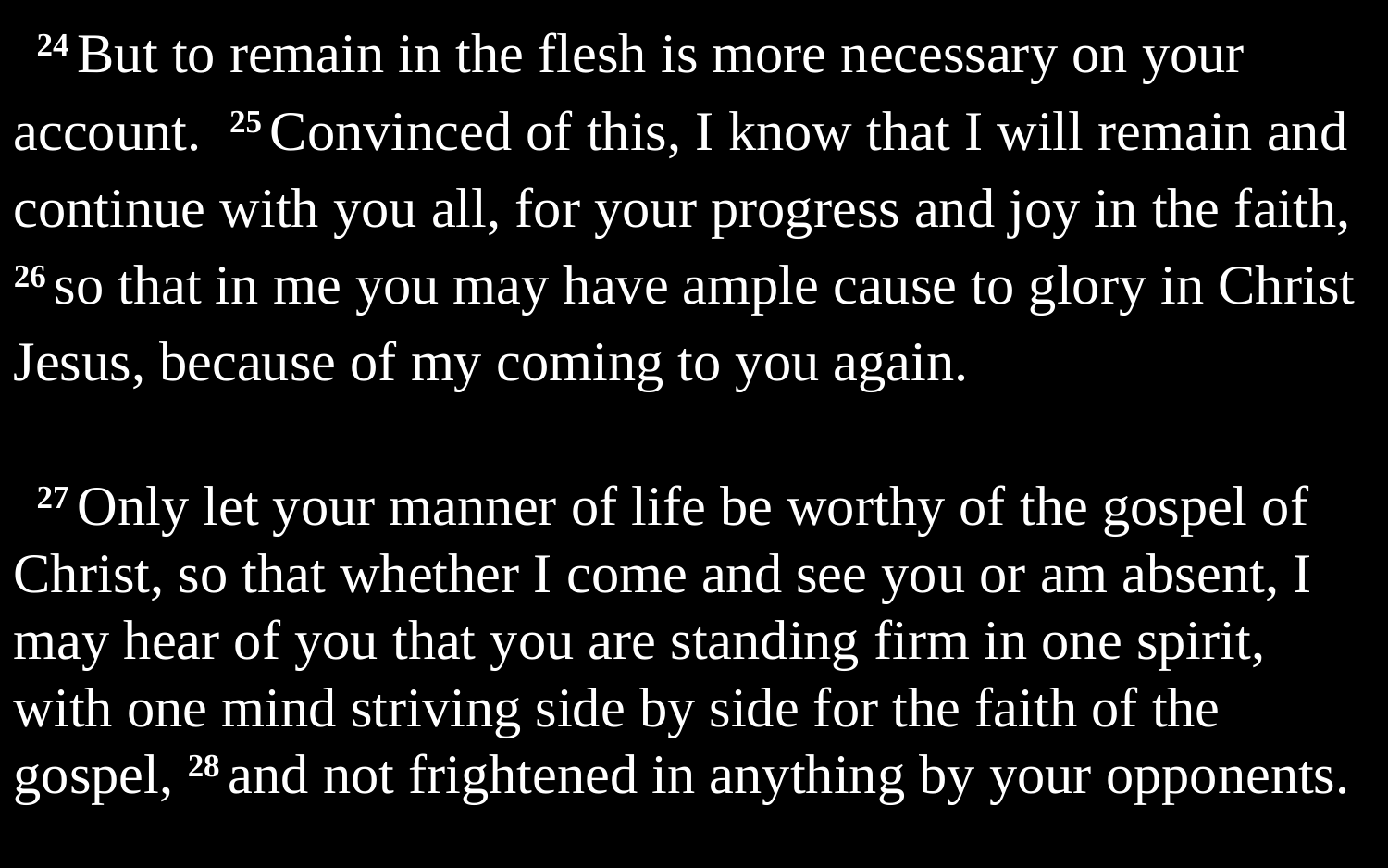

24 But to remain in the flesh is more necessary on your account.  25 Convinced of this, I know that I will remain and continue with you all, for your progress and joy in the faith, 26 so that in me you may have ample cause to glory in Christ Jesus, because of my coming to you again.

27 Only let your manner of life be worthy of the gospel of Christ, so that whether I come and see you or am absent, I may hear of you that you are standing firm in one spirit, with one mind striving side by side for the faith of the gospel, 28 and not frightened in anything by your opponents.